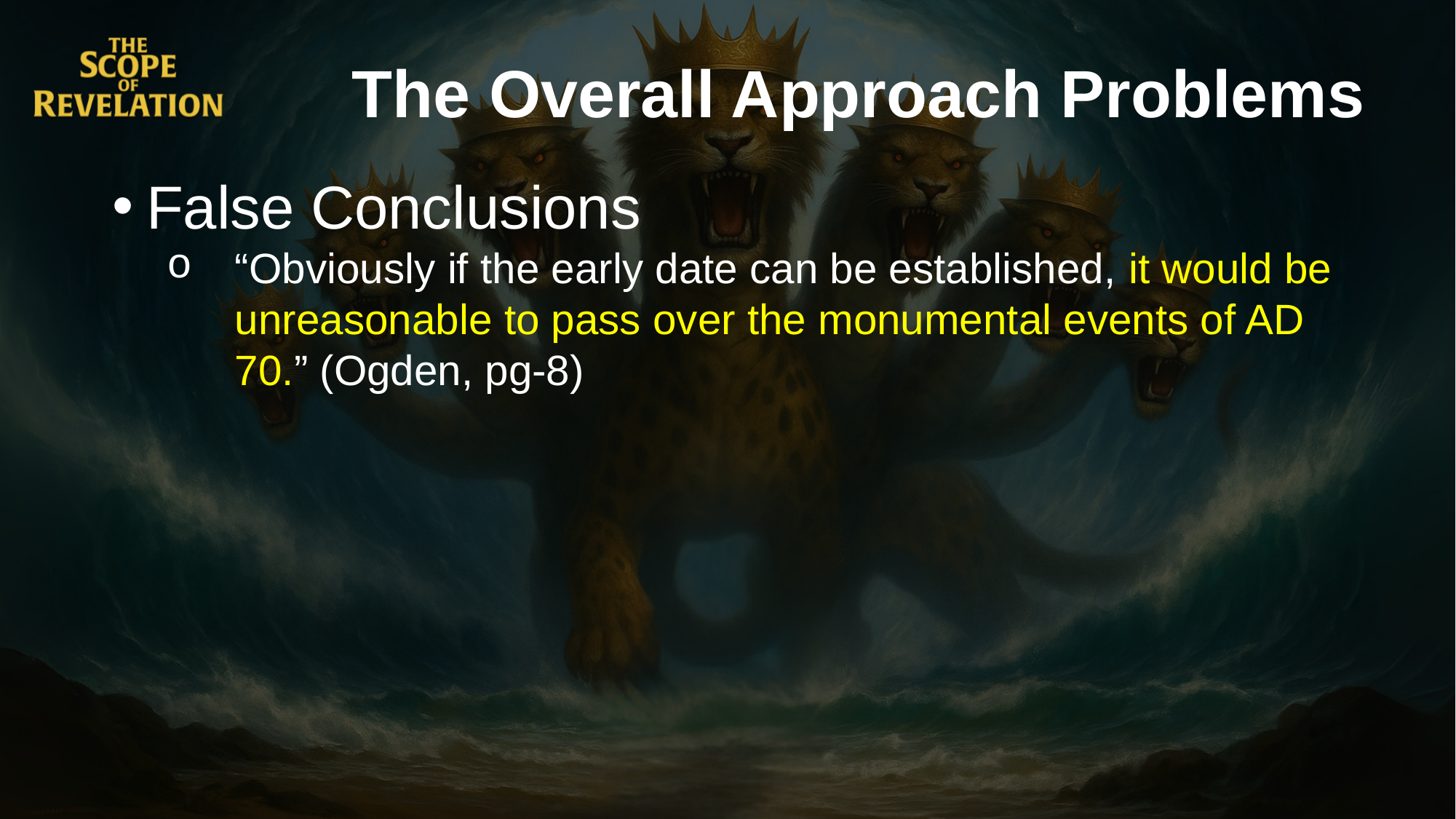

The Overall Approach Problems
False Conclusions
“Obviously if the early date can be established, it would be unreasonable to pass over the monumental events of AD 70.” (Ogden, pg-8)